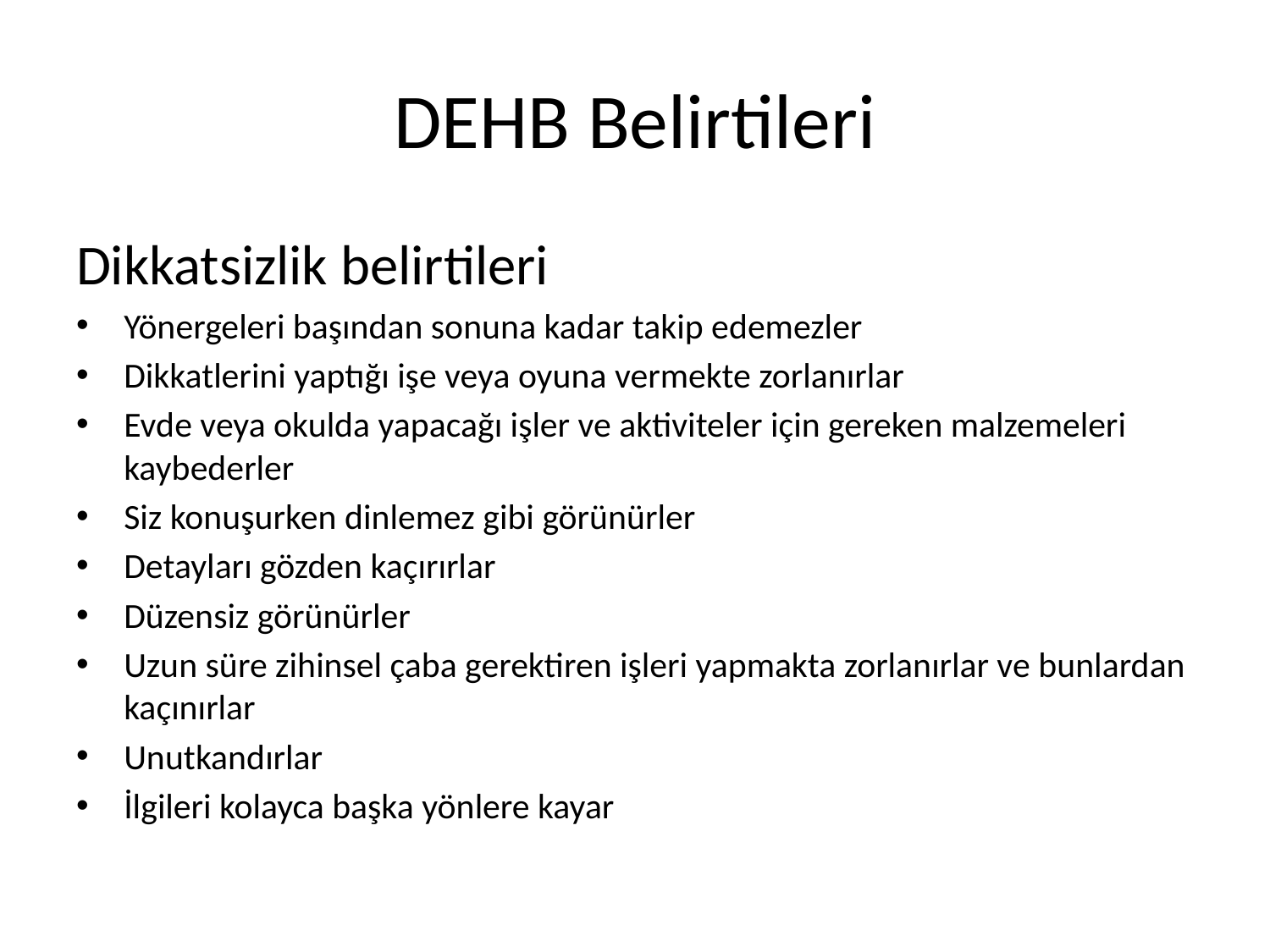

# DEHB Belirtileri
Dikkatsizlik belirtileri
Yönergeleri başından sonuna kadar takip edemezler
Dikkatlerini yaptığı işe veya oyuna vermekte zorlanırlar
Evde veya okulda yapacağı işler ve aktiviteler için gereken malzemeleri kaybederler
Siz konuşurken dinlemez gibi görünürler
Detayları gözden kaçırırlar
Düzensiz görünürler
Uzun süre zihinsel çaba gerektiren işleri yapmakta zorlanırlar ve bunlardan kaçınırlar
Unutkandırlar
İlgileri kolayca başka yönlere kayar